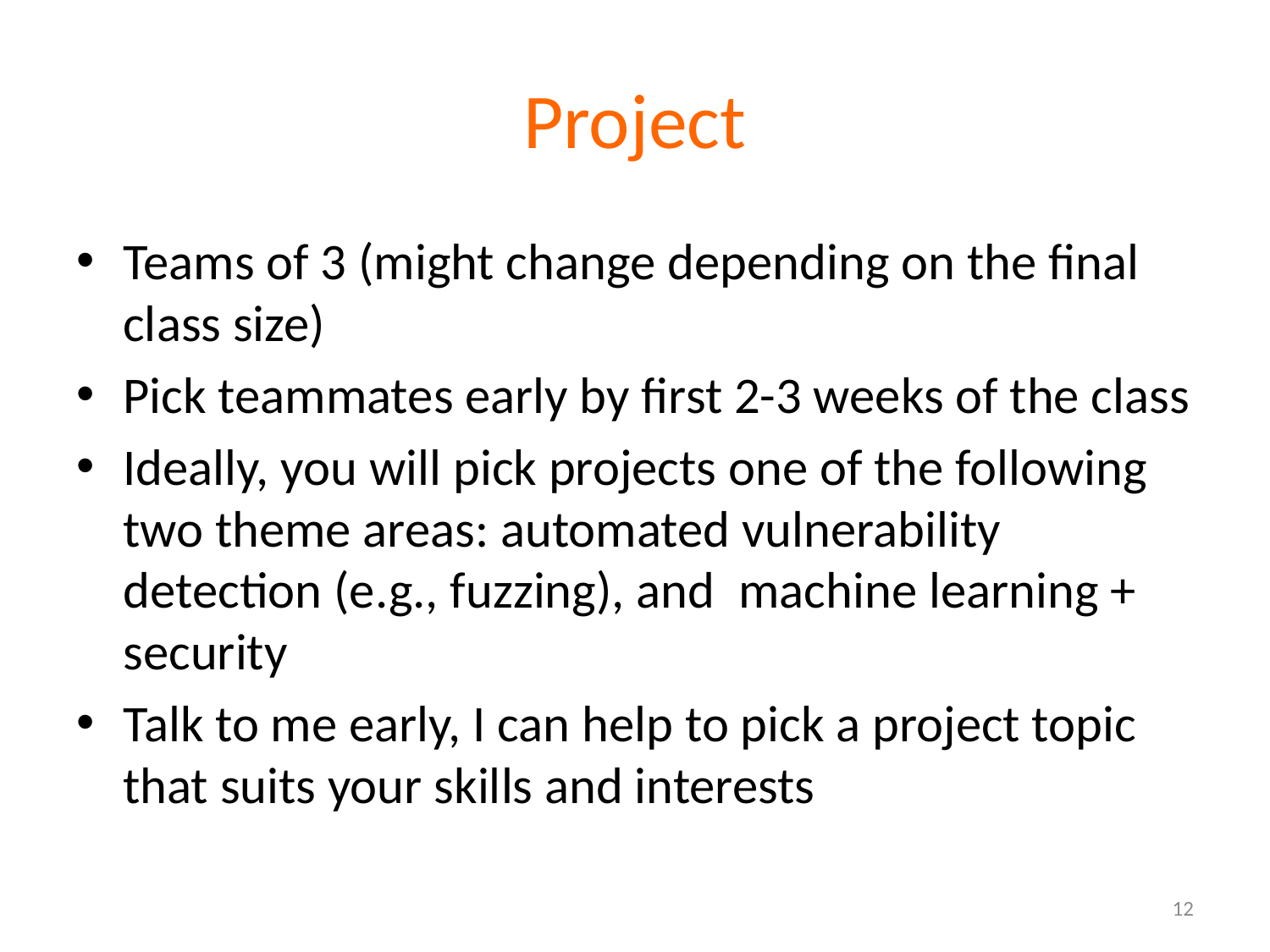

# Project
Teams of 3 (might change depending on the final class size)
Pick teammates early by first 2-3 weeks of the class
Ideally, you will pick projects one of the following two theme areas: automated vulnerability detection (e.g., fuzzing), and  machine learning + security
Talk to me early, I can help to pick a project topic that suits your skills and interests
12